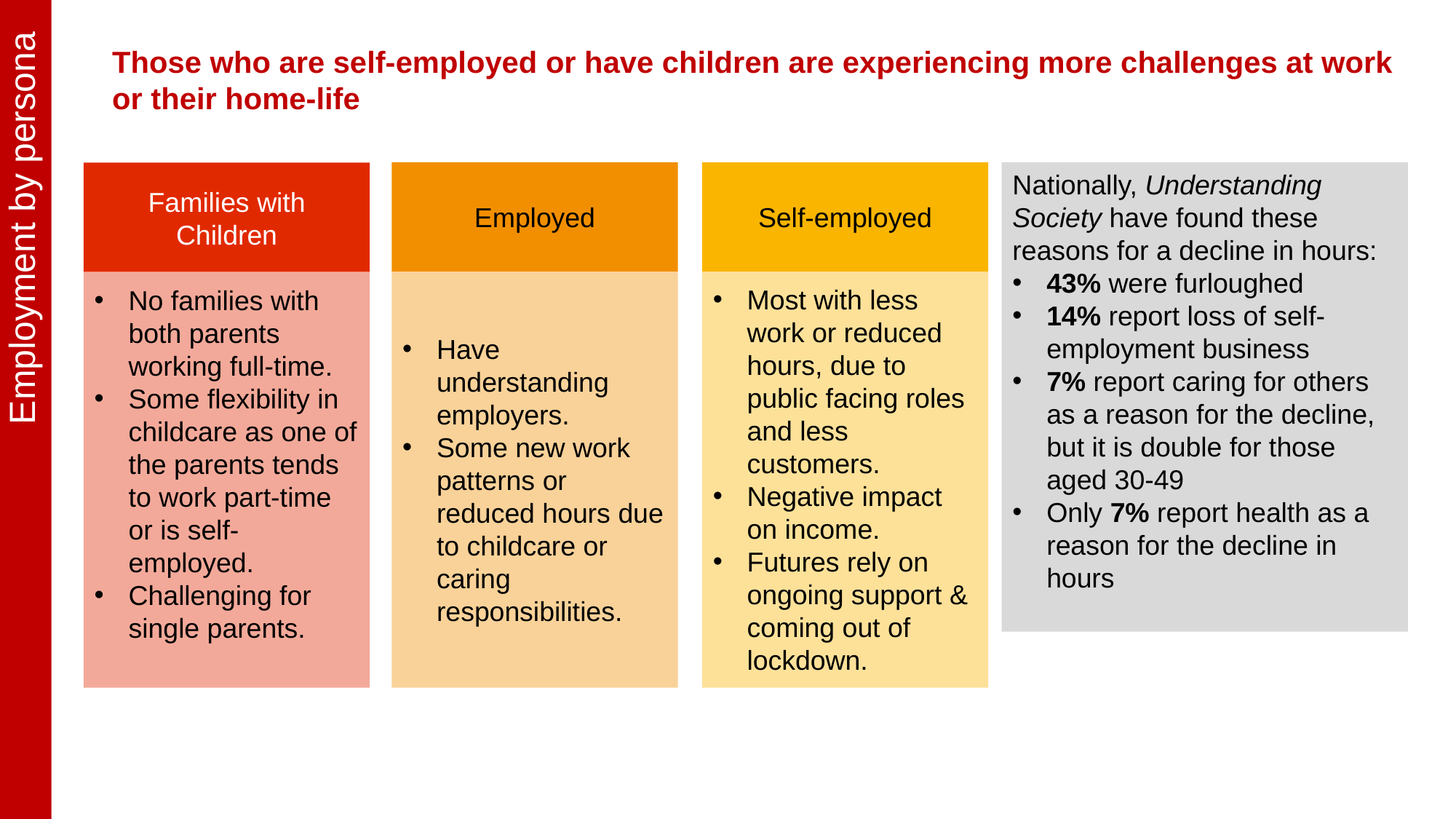

Employment by persona
Those who are self-employed or have children are experiencing more challenges at work or their home-life
Employed
Self-employed
Nationally, Understanding Society have found these reasons for a decline in hours:
43% were furloughed
14% report loss of self-employment business
7% report caring for others as a reason for the decline, but it is double for those aged 30-49
Only 7% report health as a reason for the decline in hours

Families with Children
Most with less work or reduced hours, due to public facing roles and less customers.
Negative impact on income.
Futures rely on ongoing support & coming out of lockdown.
Have understanding employers.
Some new work patterns or reduced hours due to childcare or caring responsibilities.
No families with both parents working full-time.
Some flexibility in childcare as one of the parents tends to work part-time or is self-employed.
Challenging for single parents.